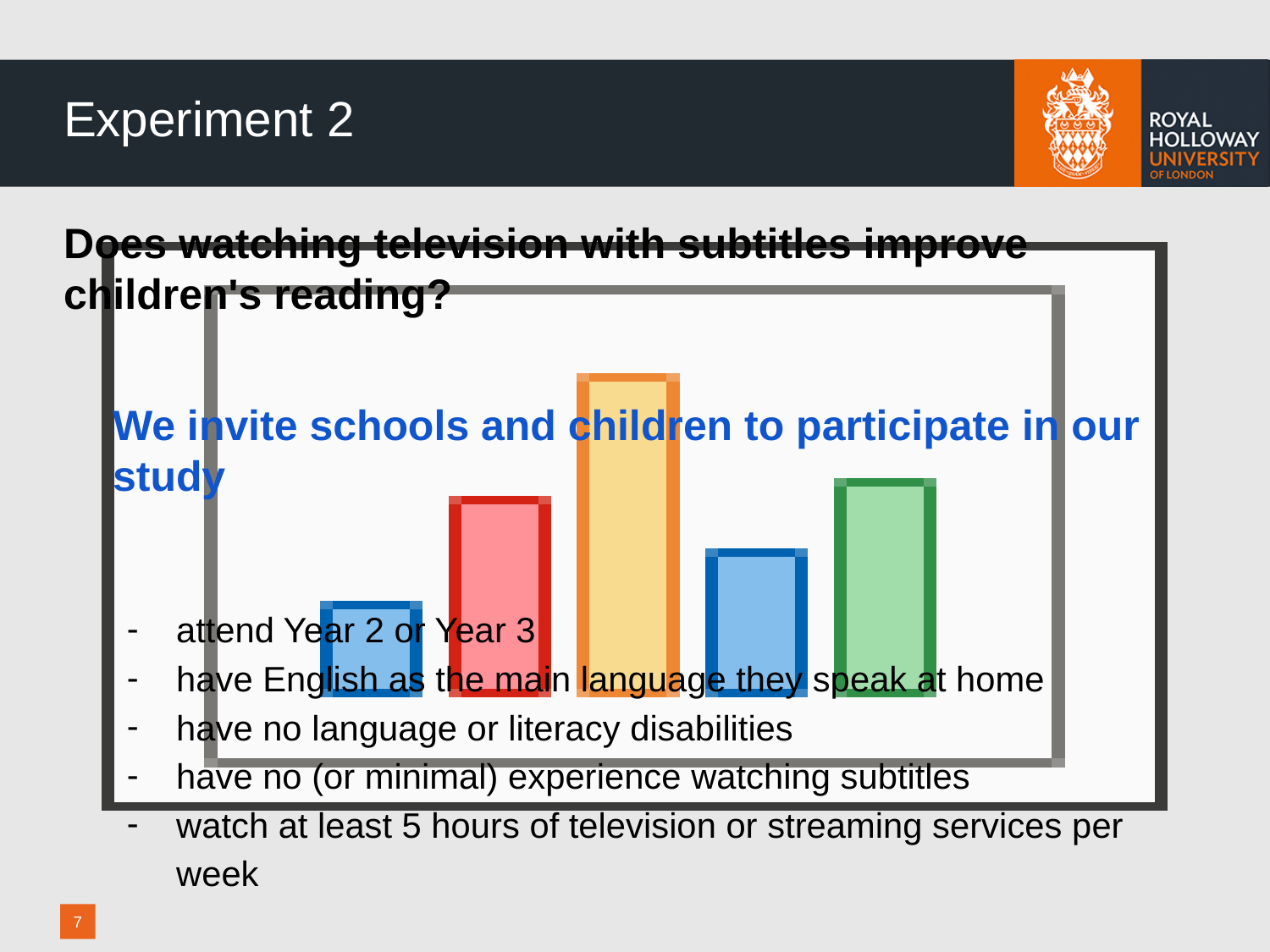

# Experiment 2
Does watching television with subtitles improve children's reading?

We invite schools and children to participate in our study

attend Year 2 or Year 3
have English as the main language they speak at home
have no language or literacy disabilities
have no (or minimal) experience watching subtitles
watch at least 5 hours of television or streaming services per week